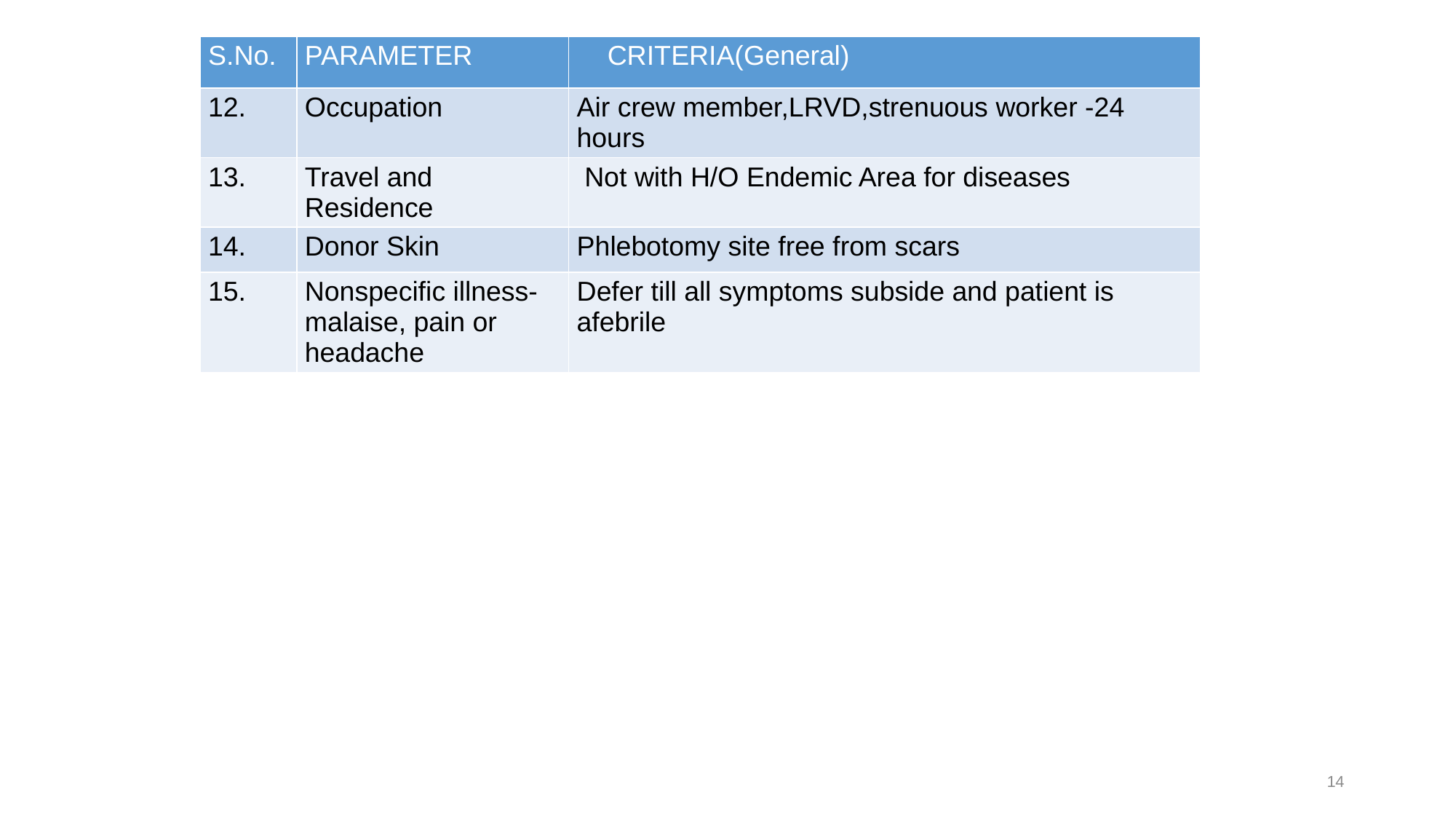

| S.No. | PARAMETER | CRITERIA(General) |
| --- | --- | --- |
| 12. | Occupation | Air crew member,LRVD,strenuous worker -24 hours |
| 13. | Travel and Residence | Not with H/O Endemic Area for diseases |
| 14. | Donor Skin | Phlebotomy site free from scars |
| 15. | Nonspecific illness- malaise, pain or headache | Defer till all symptoms subside and patient is afebrile |
14